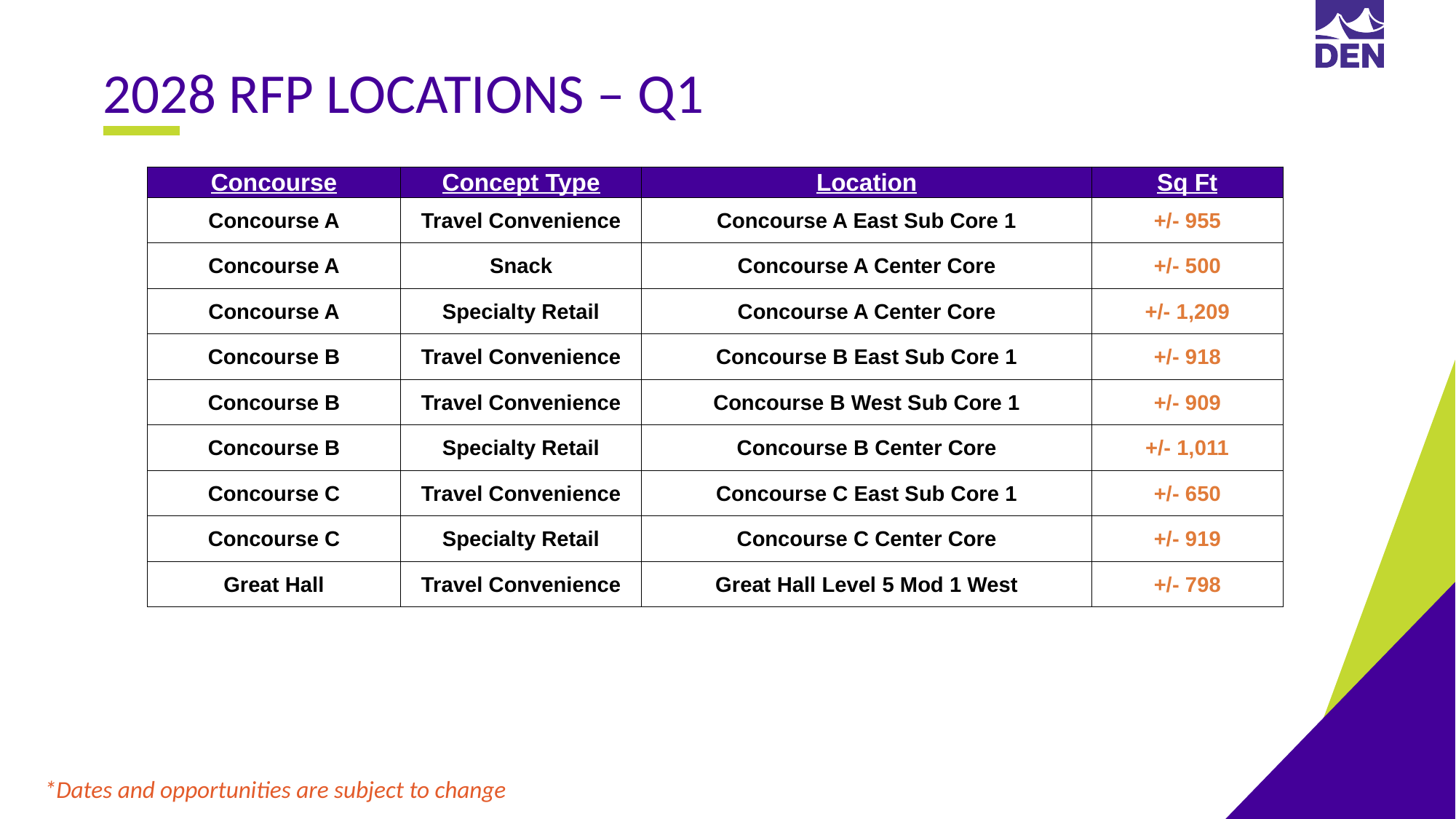

2028 RFP LOCATIONS – Q1
| Concourse | Concept Type | Location | Sq Ft |
| --- | --- | --- | --- |
| Concourse A | Travel Convenience | Concourse A East Sub Core 1 | +/- 955 |
| Concourse A | Snack | Concourse A Center Core | +/- 500 |
| Concourse A | Specialty Retail | Concourse A Center Core | +/- 1,209 |
| Concourse B | Travel Convenience | Concourse B East Sub Core 1 | +/- 918 |
| Concourse B | Travel Convenience | Concourse B West Sub Core 1 | +/- 909 |
| Concourse B | Specialty Retail | Concourse B Center Core | +/- 1,011 |
| Concourse C | Travel Convenience | Concourse C East Sub Core 1 | +/- 650 |
| Concourse C | Specialty Retail | Concourse C Center Core | +/- 919 |
| Great Hall | Travel Convenience | Great Hall Level 5 Mod 1 West | +/- 798 |
*Dates and opportunities are subject to change